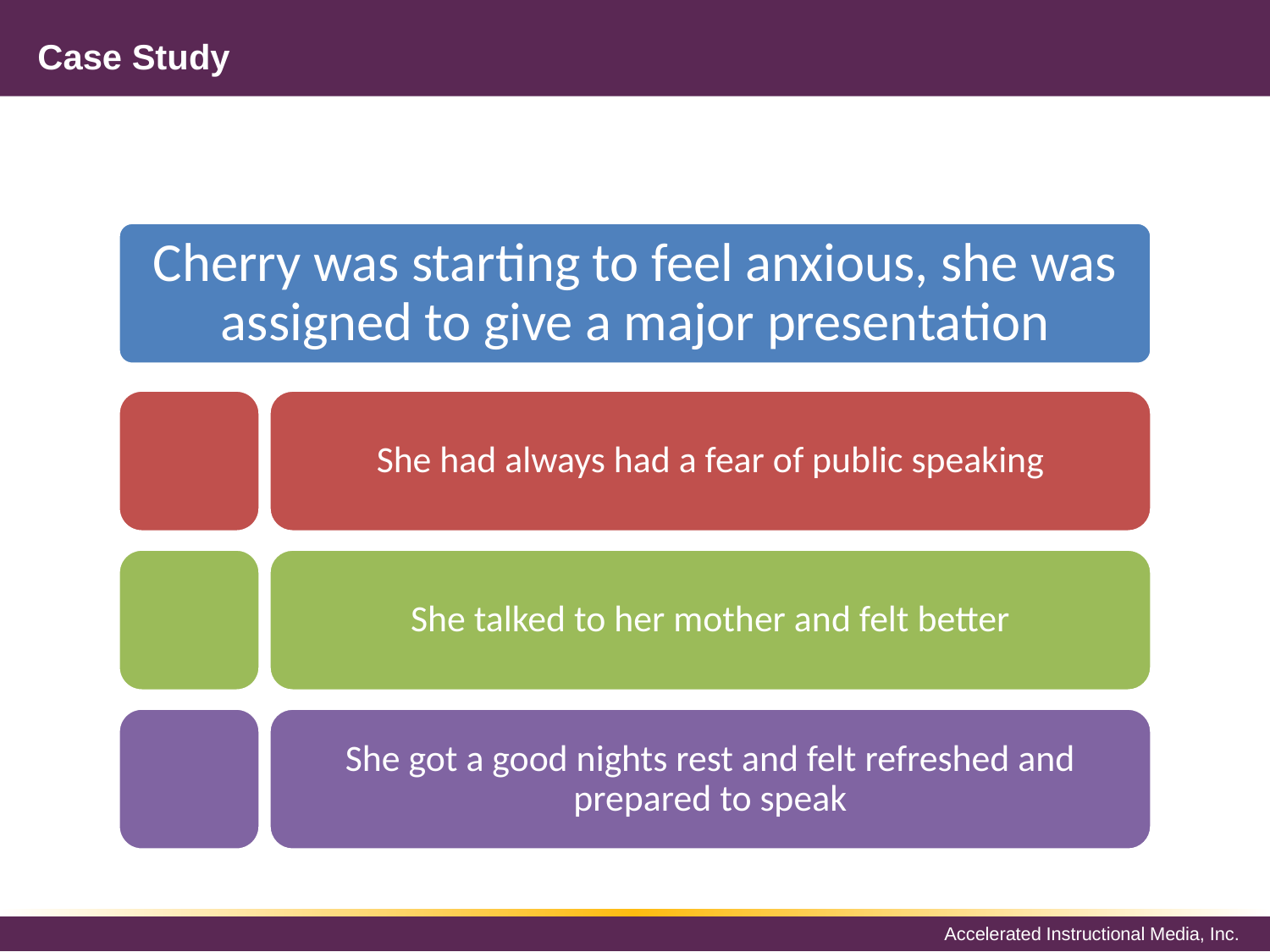

# Case Study

Cherry was starting to feel anxious, she was assigned to give a major presentation

She had always had a fear of public speaking

She talked to her mother and felt better

She got a good nights rest and felt refreshed and prepared to speak